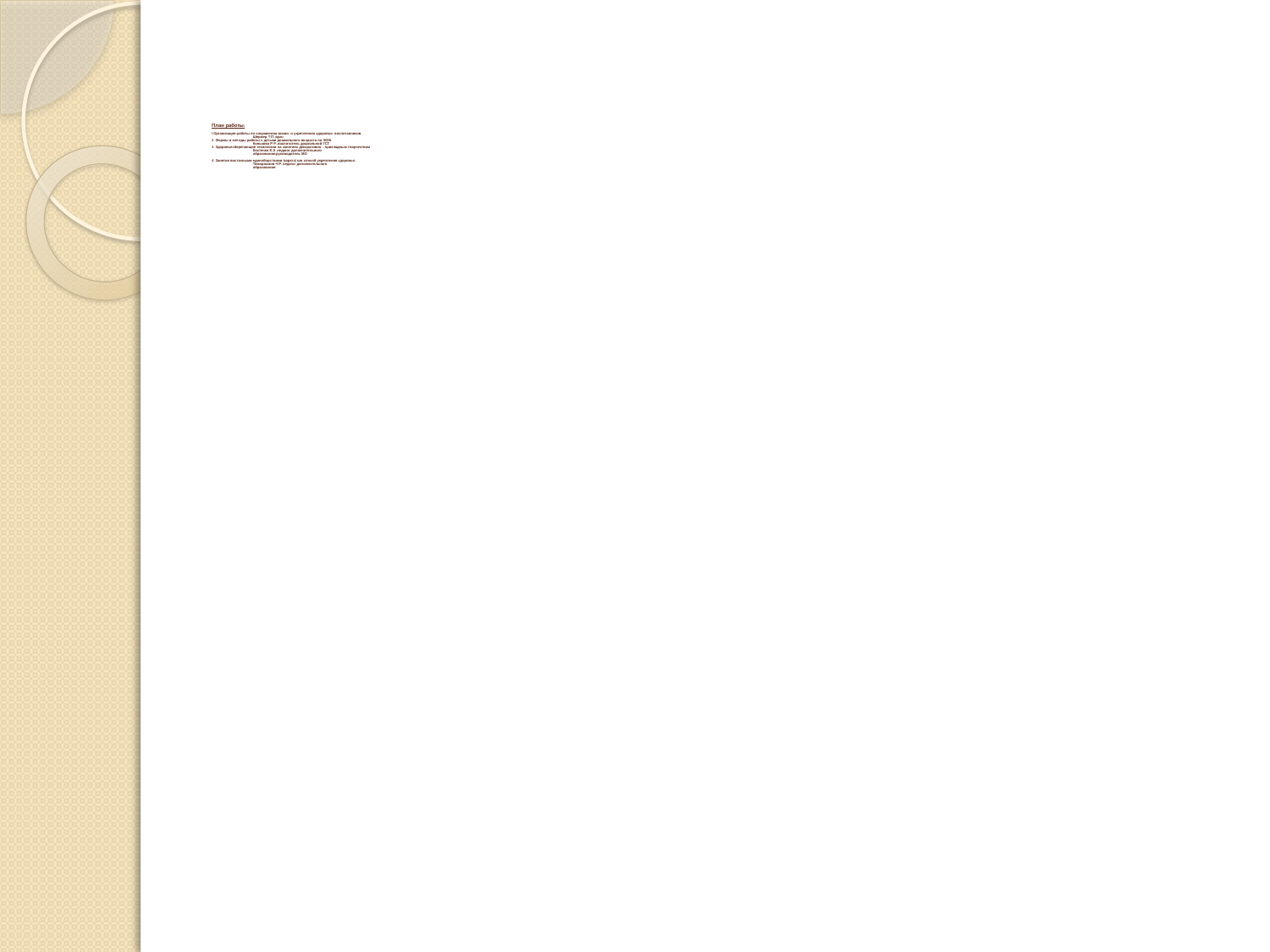

# План работы: 1.Организация работы по сохранению жизни  и укреплению здоровья  воспитанников. Шермер Т.П.,врач 2. Формы и методы работы с детьми дошкольного возраста по ЗОЖ. Конькова Р.Р.,воспитатель дошкольной ГСТ 3. Здоровьесберегающие технологии на занятиях декоративно – прикладным творчеством Костенко Е.А.,педагог дополнительного образования,руководитель МО   4. Занятия восточными единоборствами (каратэ) как способ укрепления здоровья. Темиржанов Ч.Р.,педагог дополнительного образования